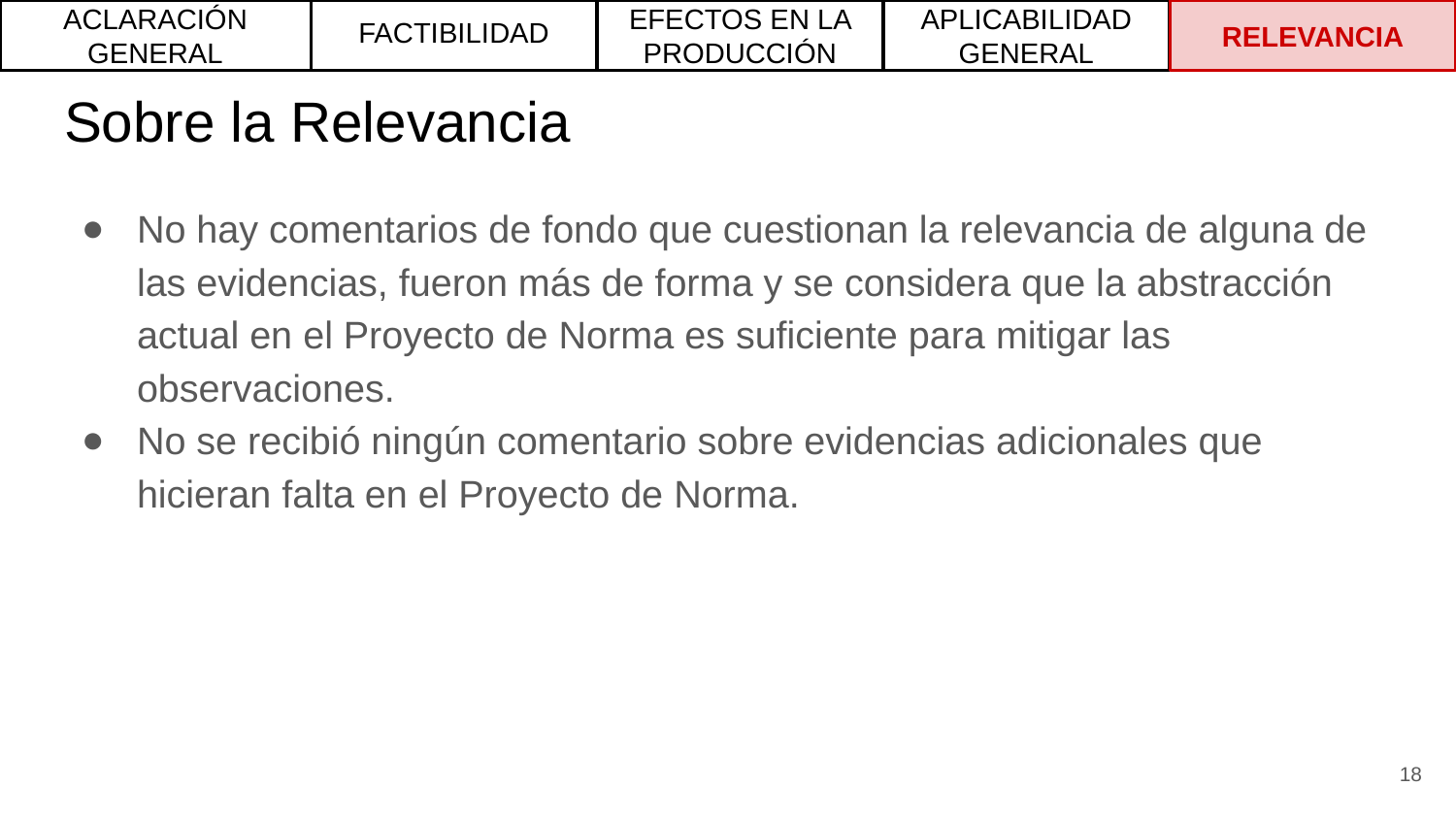

ACLARACIÓN GENERAL
FACTIBILIDAD
EFECTOS EN LA PRODUCCIÓN
APLICABILIDAD GENERAL
RELEVANCIA
# Sobre la Relevancia
No hay comentarios de fondo que cuestionan la relevancia de alguna de las evidencias, fueron más de forma y se considera que la abstracción actual en el Proyecto de Norma es suficiente para mitigar las observaciones.
No se recibió ningún comentario sobre evidencias adicionales que hicieran falta en el Proyecto de Norma.
18